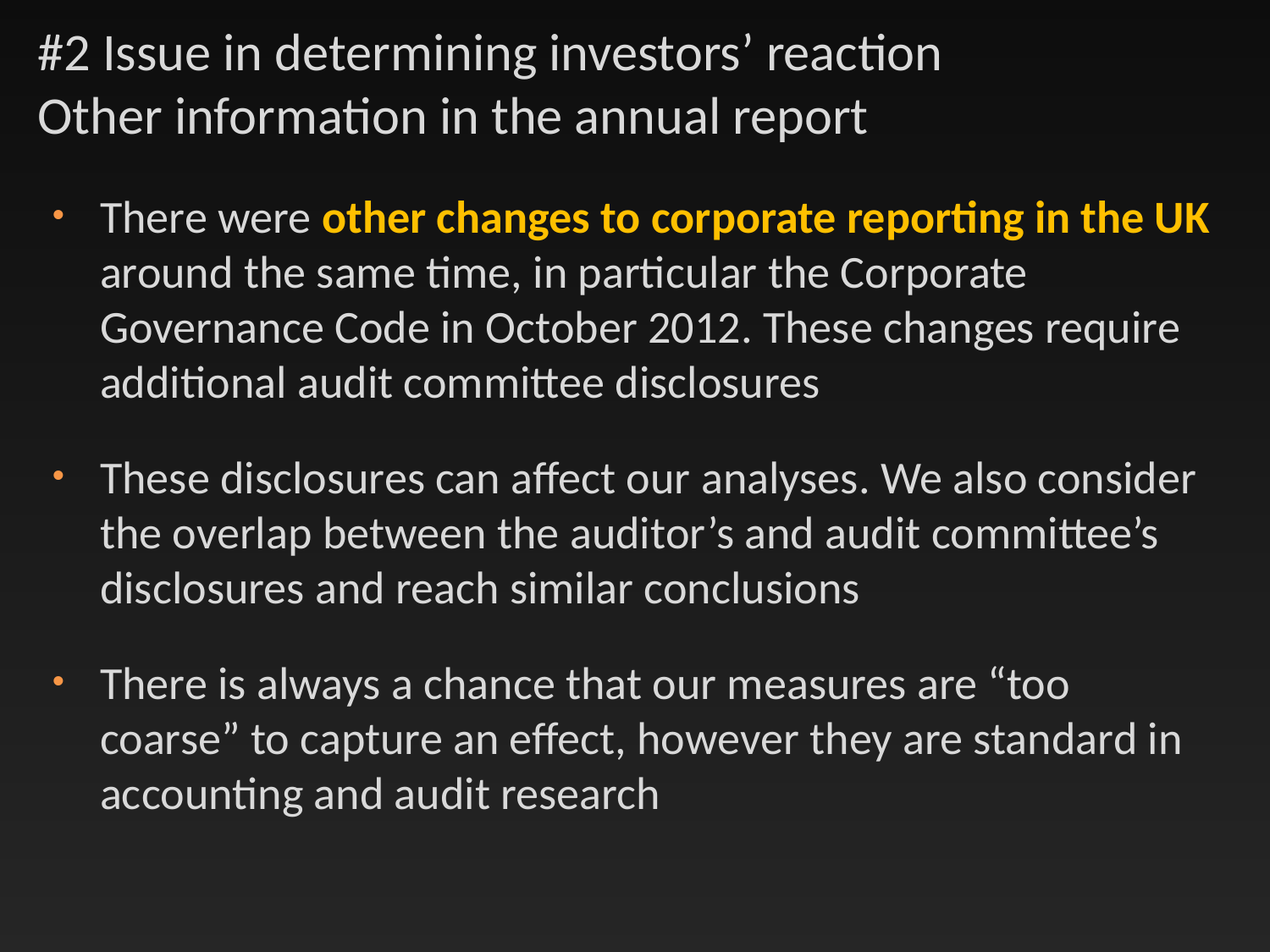

# #2 Issue in determining investors’ reaction Other information in the annual report
There were other changes to corporate reporting in the UK around the same time, in particular the Corporate Governance Code in October 2012. These changes require additional audit committee disclosures
These disclosures can affect our analyses. We also consider the overlap between the auditor’s and audit committee’s disclosures and reach similar conclusions
There is always a chance that our measures are “too coarse” to capture an effect, however they are standard in accounting and audit research